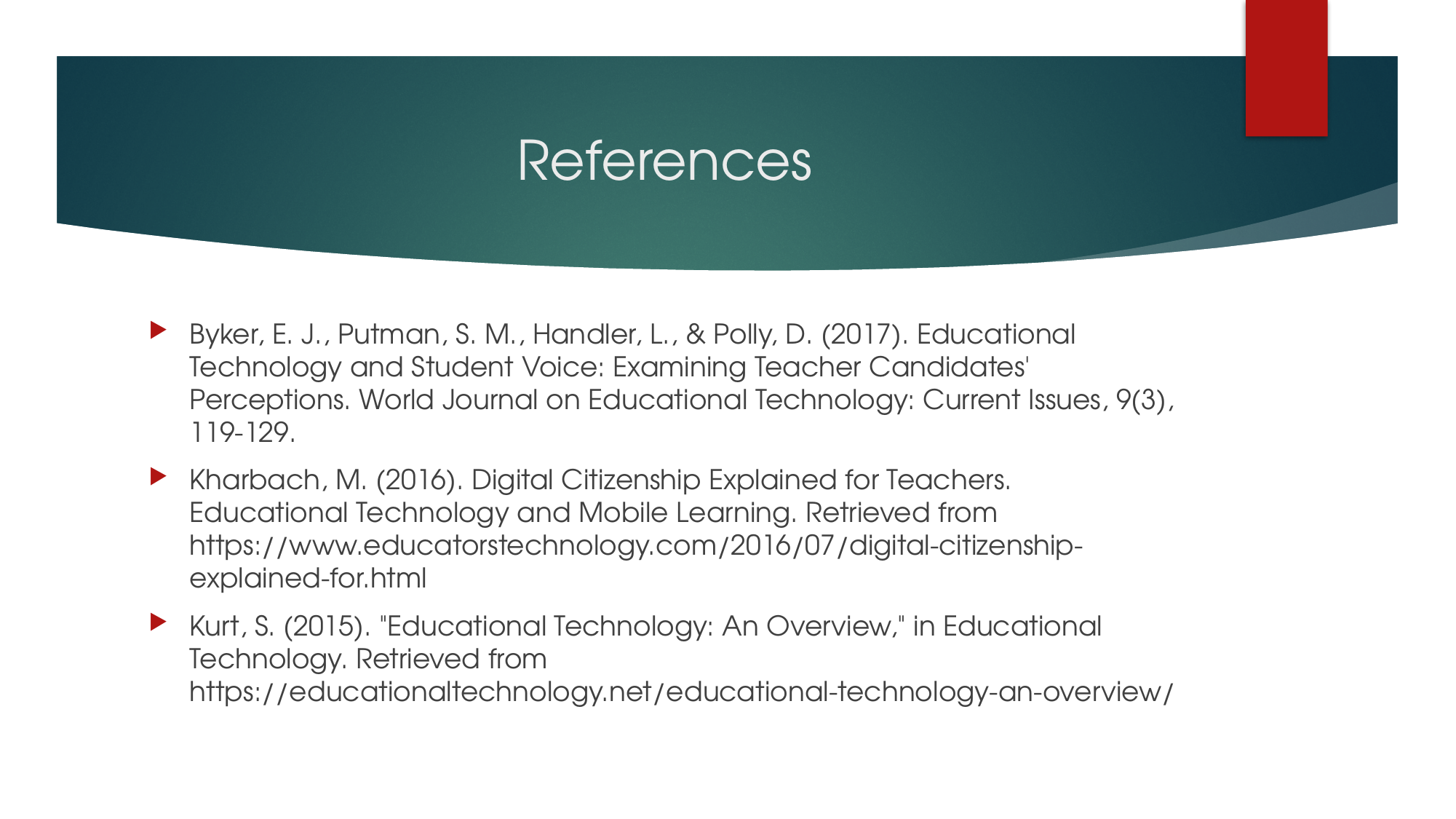

# References
Byker, E. J., Putman, S. M., Handler, L., & Polly, D. (2017). Educational Technology and Student Voice: Examining Teacher Candidates' Perceptions. World Journal on Educational Technology: Current Issues, 9(3), 119-129.
Kharbach, M. (2016). Digital Citizenship Explained for Teachers. Educational Technology and Mobile Learning. Retrieved from https://www.educatorstechnology.com/2016/07/digital-citizenship-explained-for.html
Kurt, S. (2015). "Educational Technology: An Overview," in Educational Technology. Retrieved from https://educationaltechnology.net/educational-technology-an-overview/